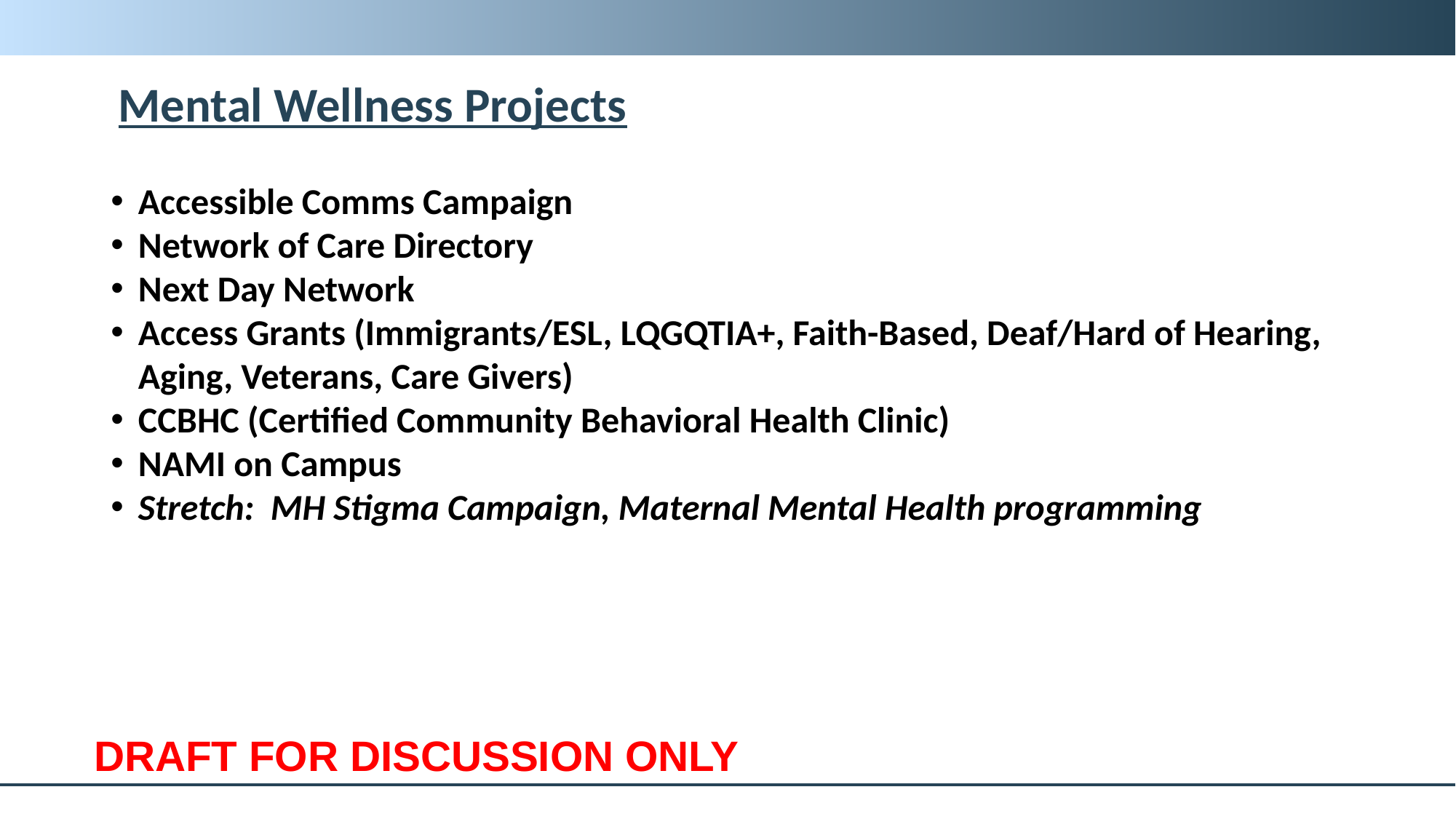

# Mental Wellness Projects
Accessible Comms Campaign
Network of Care Directory
Next Day Network
Access Grants (Immigrants/ESL, LQGQTIA+, Faith-Based, Deaf/Hard of Hearing, Aging, Veterans, Care Givers)
CCBHC (Certified Community Behavioral Health Clinic)
NAMI on Campus
Stretch:  MH Stigma Campaign, Maternal Mental Health programming

DRAFT FOR DISCUSSION ONLY